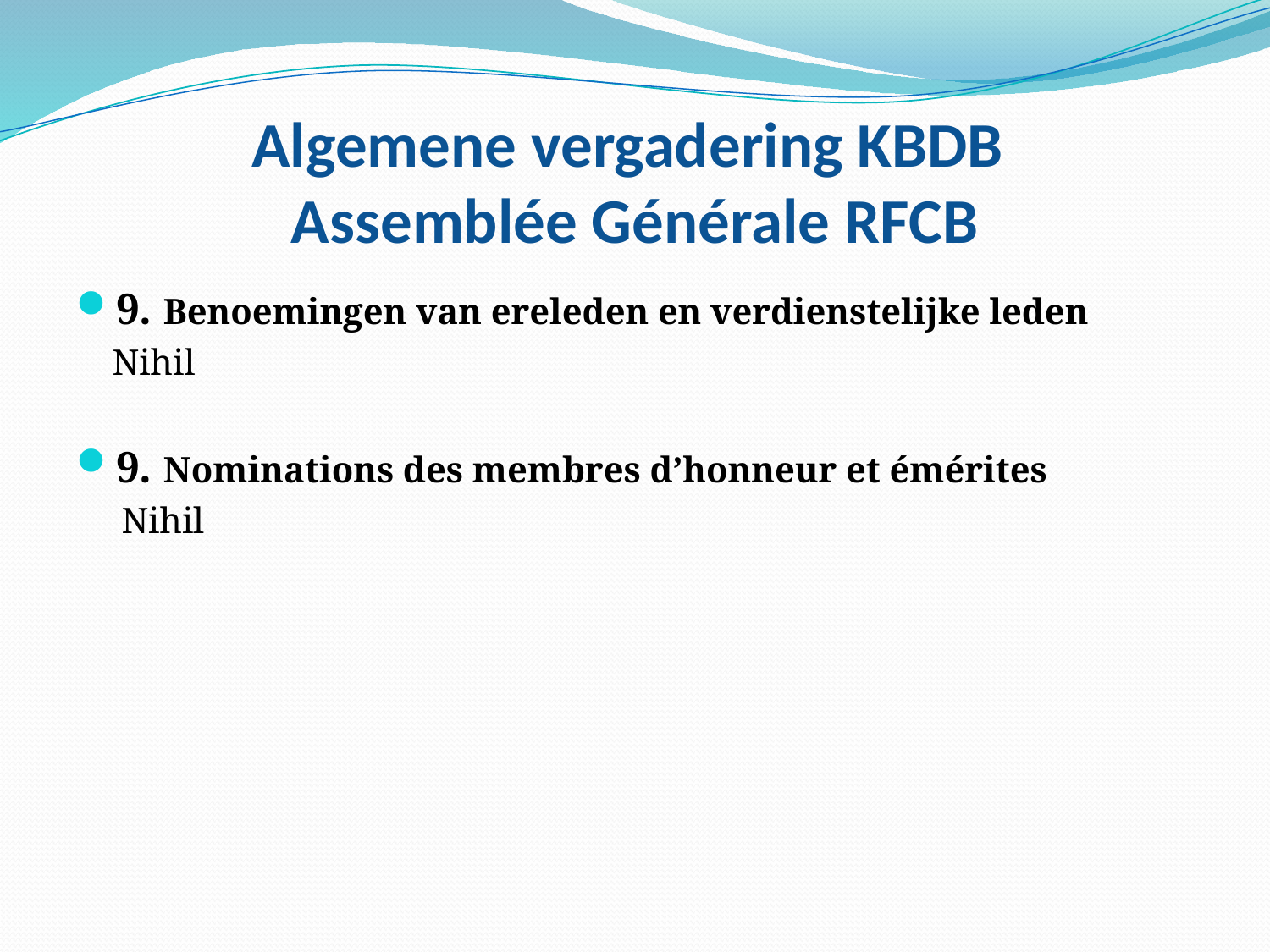

# Algemene vergadering KBDB Assemblée Générale RFCB
9. Benoemingen van ereleden en verdienstelijke leden
    Nihil

9. Nominations des membres d’honneur et émérites
     Nihil